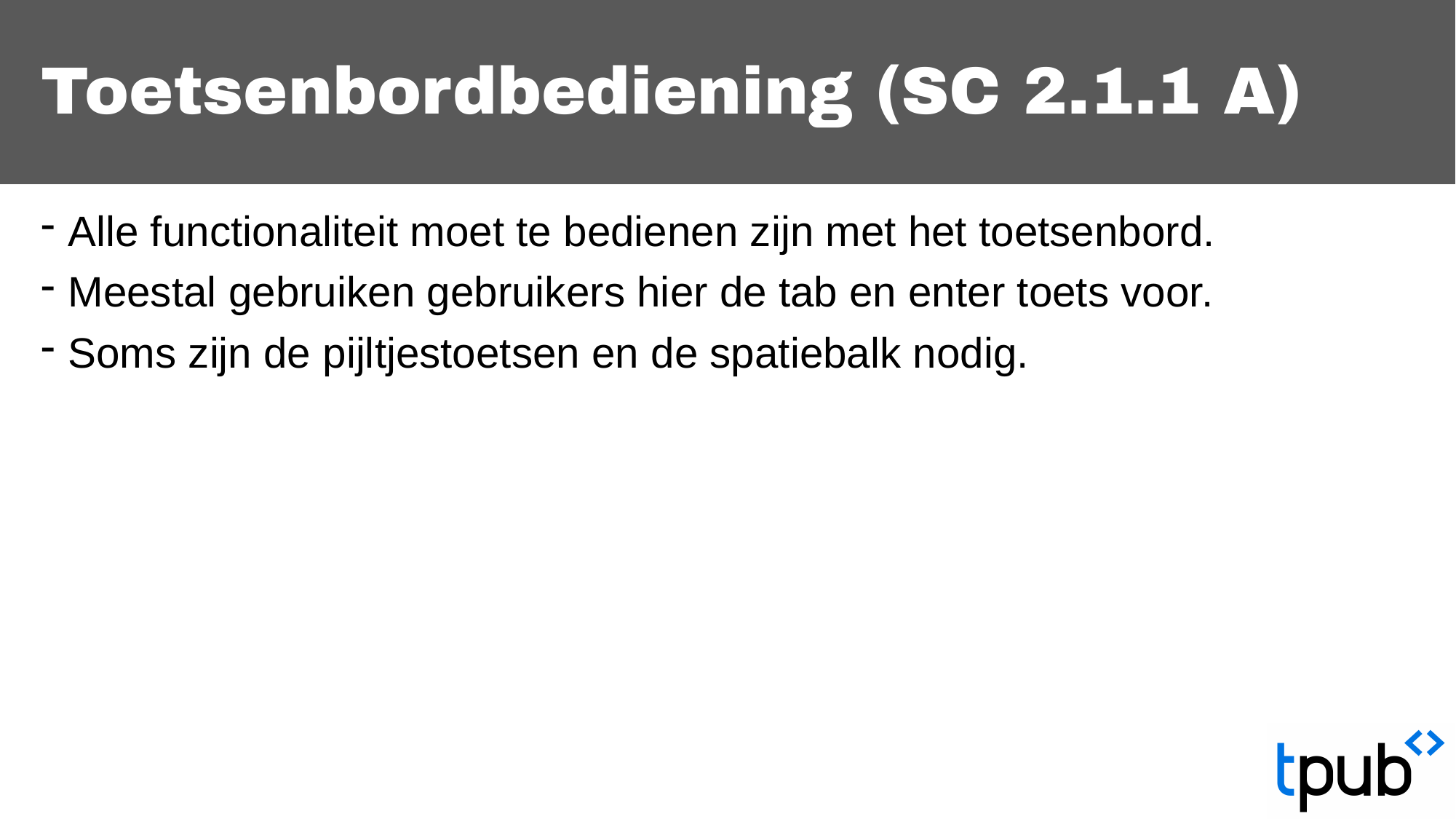

# Toetsenbordbediening (SC 2.1.1 A)
Alle functionaliteit moet te bedienen zijn met het toetsenbord.
Meestal gebruiken gebruikers hier de tab en enter toets voor.
Soms zijn de pijltjestoetsen en de spatiebalk nodig.